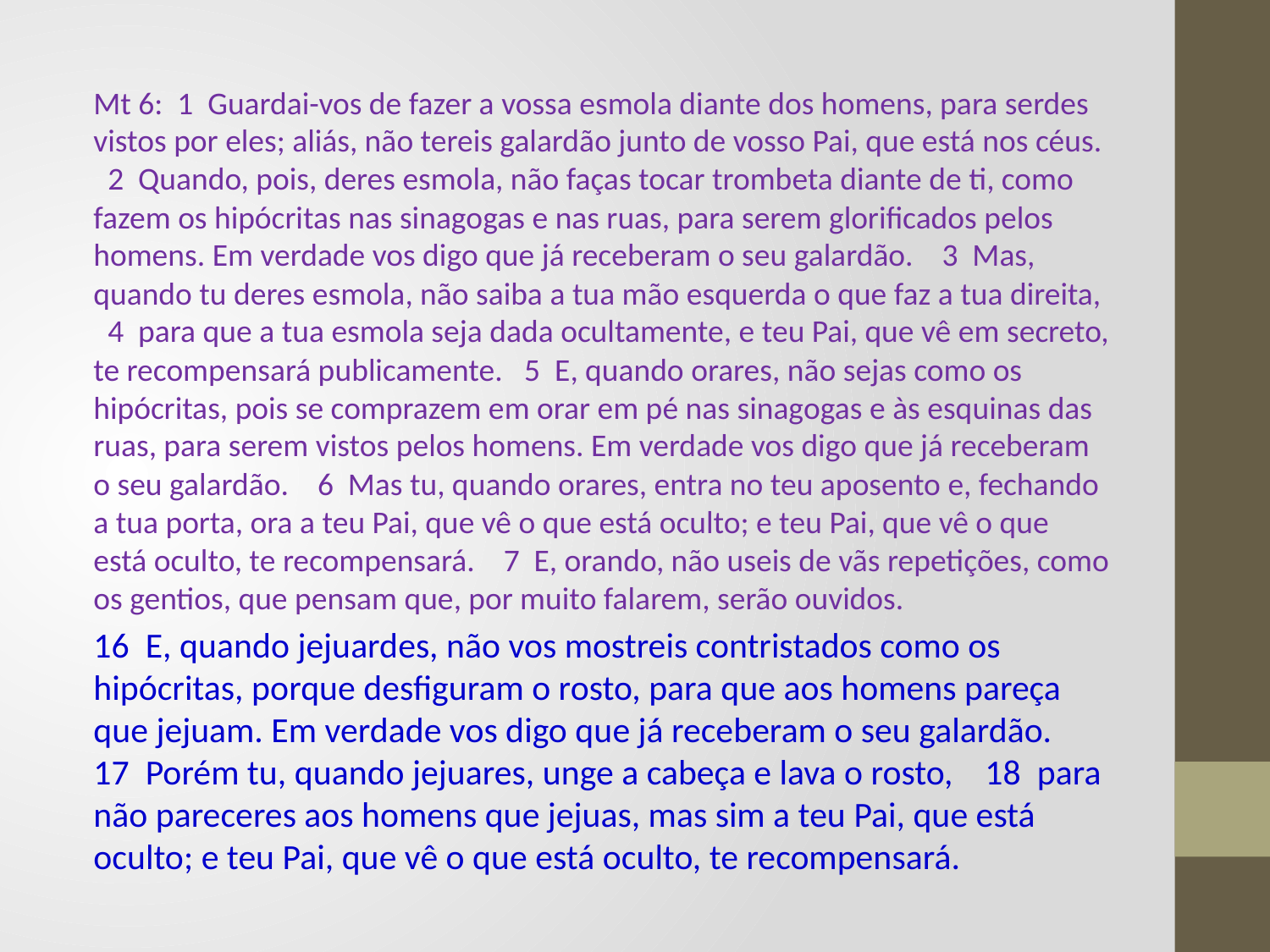

Mt 6:  1  Guardai-vos de fazer a vossa esmola diante dos homens, para serdes vistos por eles; aliás, não tereis galardão junto de vosso Pai, que está nos céus.    2  Quando, pois, deres esmola, não faças tocar trombeta diante de ti, como fazem os hipócritas nas sinagogas e nas ruas, para serem glorificados pelos homens. Em verdade vos digo que já receberam o seu galardão.    3  Mas, quando tu deres esmola, não saiba a tua mão esquerda o que faz a tua direita,    4  para que a tua esmola seja dada ocultamente, e teu Pai, que vê em secreto, te recompensará publicamente.   5  E, quando orares, não sejas como os hipócritas, pois se comprazem em orar em pé nas sinagogas e às esquinas das ruas, para serem vistos pelos homens. Em verdade vos digo que já receberam o seu galardão.    6  Mas tu, quando orares, entra no teu aposento e, fechando a tua porta, ora a teu Pai, que vê o que está oculto; e teu Pai, que vê o que está oculto, te recompensará.    7  E, orando, não useis de vãs repetições, como os gentios, que pensam que, por muito falarem, serão ouvidos.
16  E, quando jejuardes, não vos mostreis contristados como os hipócritas, porque desfiguram o rosto, para que aos homens pareça que jejuam. Em verdade vos digo que já receberam o seu galardão.    17  Porém tu, quando jejuares, unge a cabeça e lava o rosto,    18  para não pareceres aos homens que jejuas, mas sim a teu Pai, que está oculto; e teu Pai, que vê o que está oculto, te recompensará.